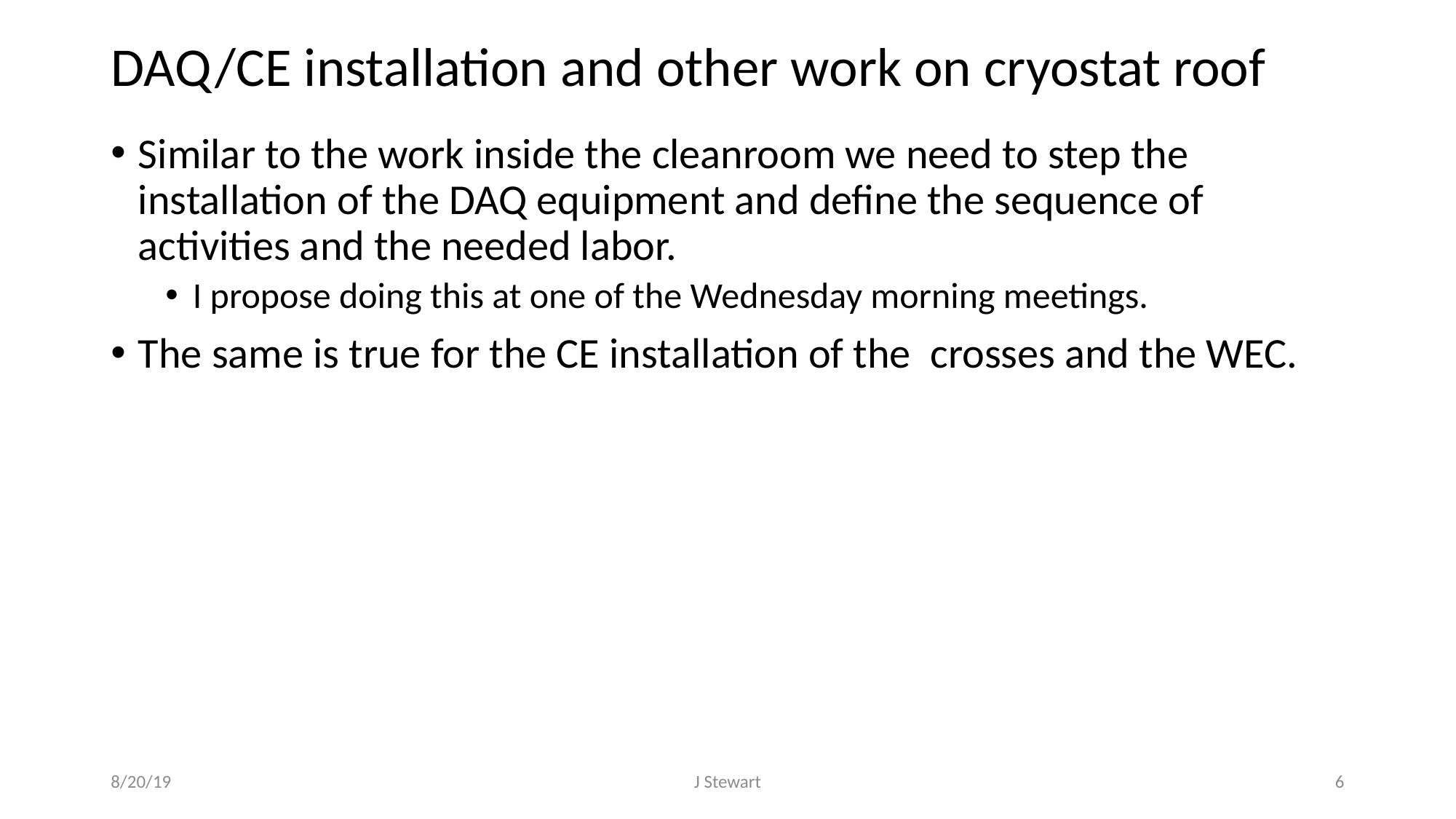

# DAQ/CE installation and other work on cryostat roof
Similar to the work inside the cleanroom we need to step the installation of the DAQ equipment and define the sequence of activities and the needed labor.
I propose doing this at one of the Wednesday morning meetings.
The same is true for the CE installation of the  crosses and the WEC.
8/20/19
J Stewart
6